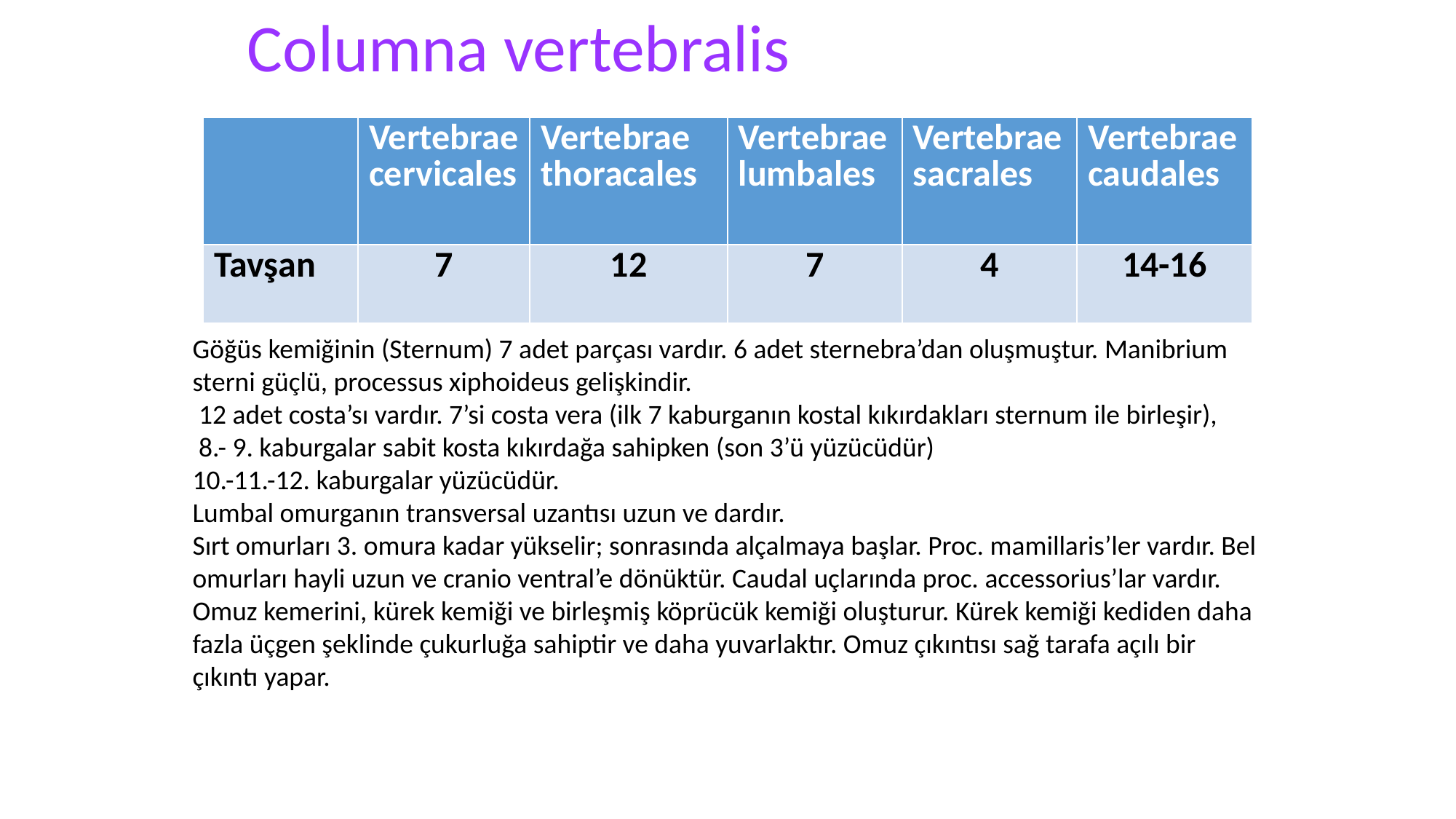

# Columna vertebralis
|  | Vertebrae cervicales | Vertebrae thoracales | Vertebrae lumbales | Vertebrae sacrales | Vertebrae caudales |
| --- | --- | --- | --- | --- | --- |
| Tavşan | 7 | 12 | 7 | 4 | 14-16 |
Göğüs kemiğinin (Sternum) 7 adet parçası vardır. 6 adet sternebra’dan oluşmuştur. Manibrium sterni güçlü, processus xiphoideus gelişkindir.
 12 adet costa’sı vardır. 7’si costa vera (ilk 7 kaburganın kostal kıkırdakları sternum ile birleşir),
 8.- 9. kaburgalar sabit kosta kıkırdağa sahipken (son 3’ü yüzücüdür)
10.-11.-12. kaburgalar yüzücüdür.
Lumbal omurganın transversal uzantısı uzun ve dardır.
Sırt omurları 3. omura kadar yükselir; sonrasında alçalmaya başlar. Proc. mamillaris’ler vardır. Bel omurları hayli uzun ve cranio ventral’e dönüktür. Caudal uçlarında proc. accessorius’lar vardır. Omuz kemerini, kürek kemiği ve birleşmiş köprücük kemiği oluşturur. Kürek kemiği kediden daha fazla üçgen şeklinde çukurluğa sahiptir ve daha yuvarlaktır. Omuz çıkıntısı sağ tarafa açılı bir çıkıntı yapar.